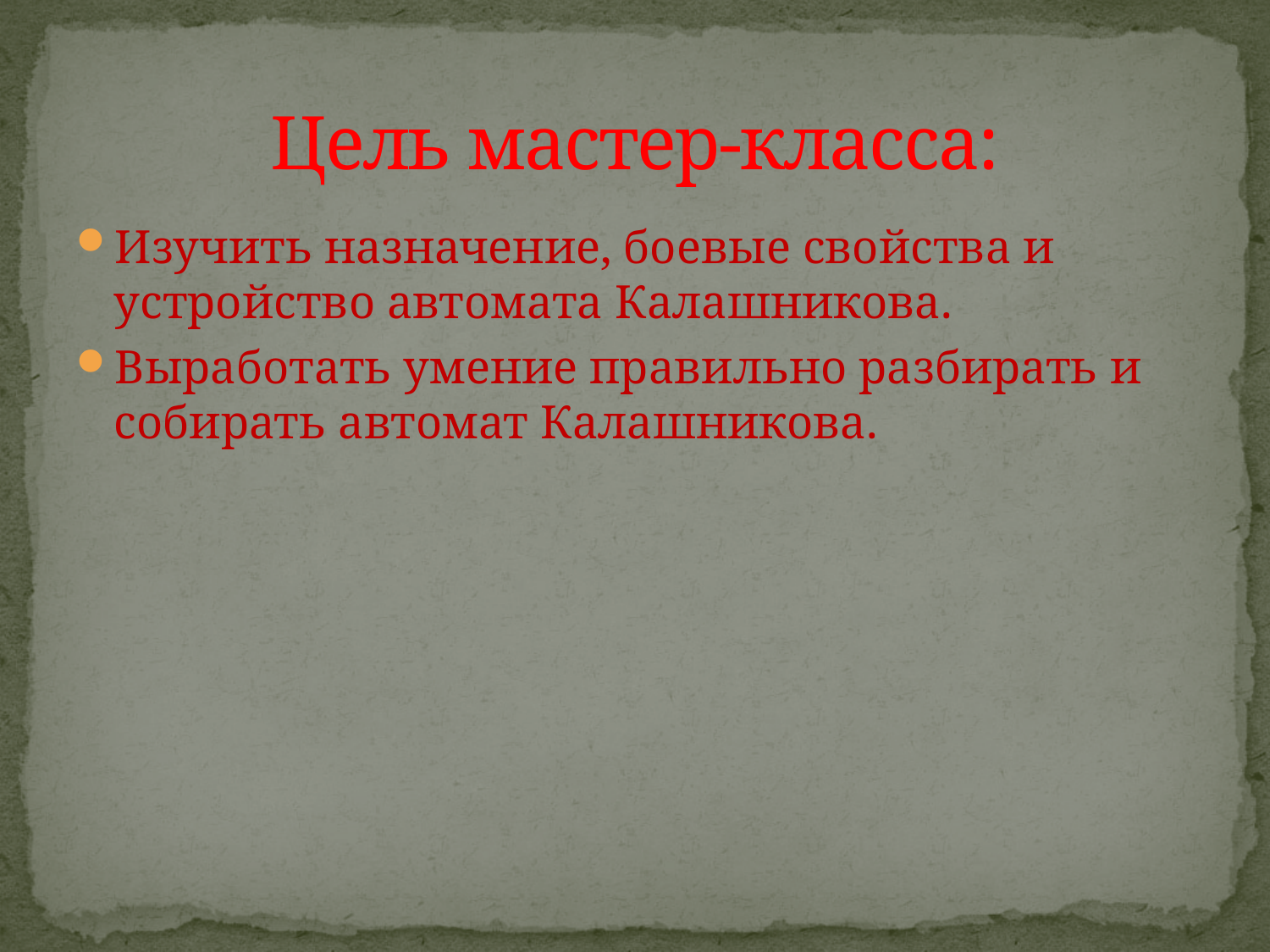

# Цель мастер-класса:
Изучить назначение, боевые свойства и устройство автомата Калашникова.
Выработать умение правильно разбирать и собирать автомат Калашникова.